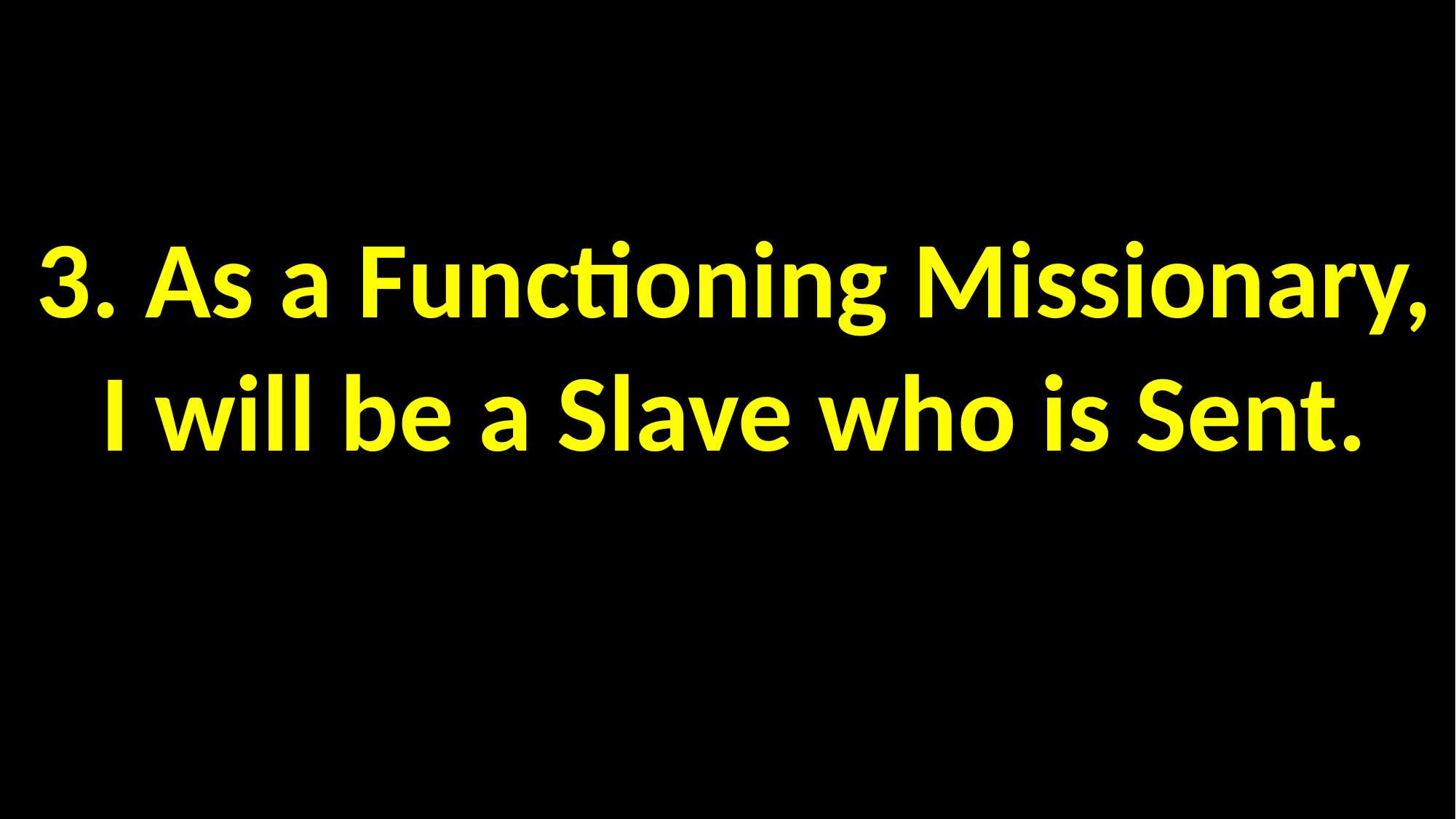

#
3. As a Functioning Missionary,
I will be a Slave who is Sent.